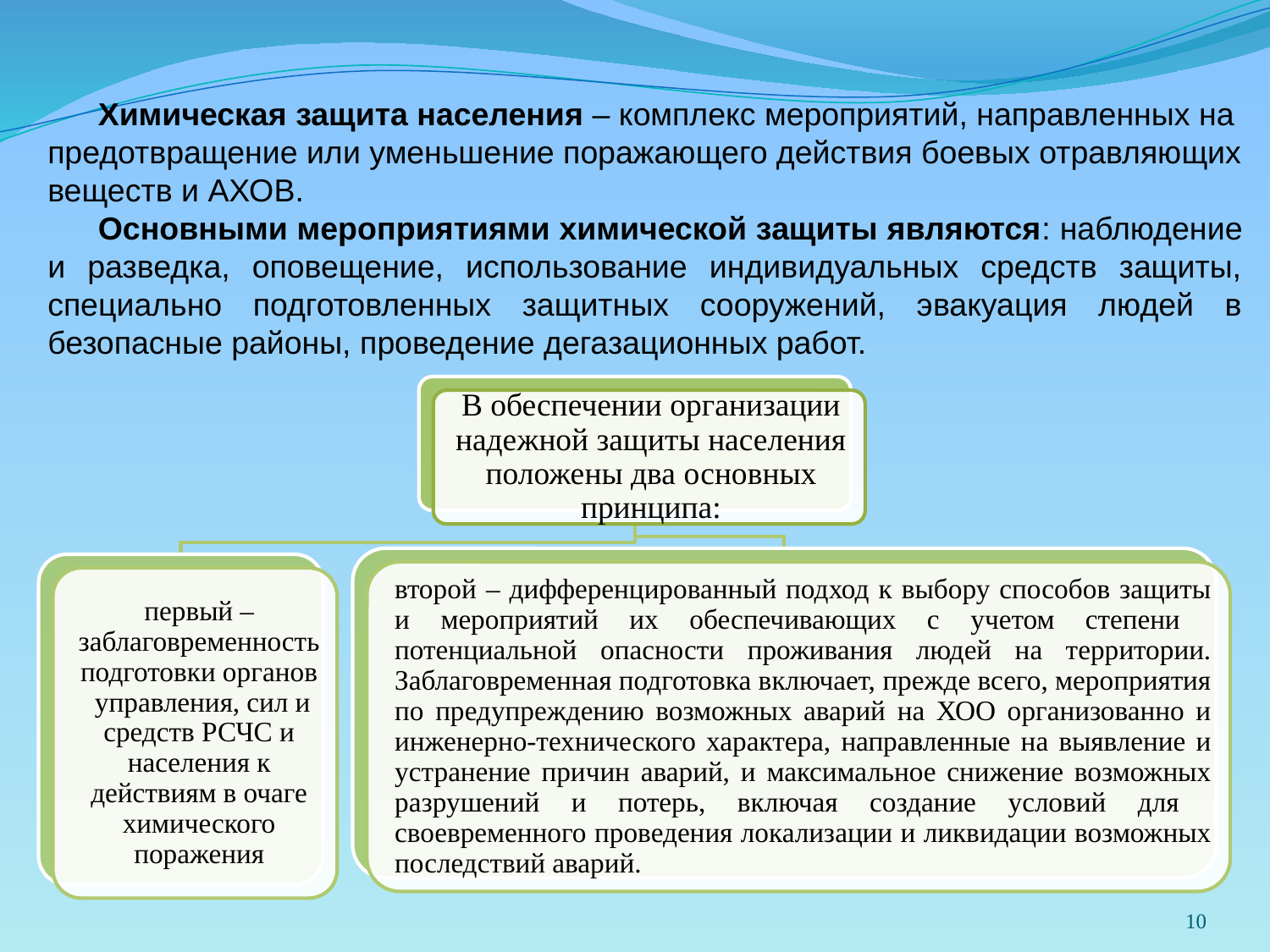

Химическая защита населения – комплекс мероприятий, направленных на предотвращение или уменьшение поражающего действия боевых отравляющих веществ и АХОВ.
Основными мероприятиями химической защиты являются: наблюдение и разведка, оповещение, использование индивидуальных средств защиты, специально подготовленных защитных сооружений, эвакуация людей в безопасные районы, проведение дегазационных работ.
В обеспечении организации надежной защиты населения положены два основных принципа:
первый – заблаговременность подготовки органов  управления, сил и средств РСЧС и населения к действиям в очаге химического поражения
второй – дифференцированный подход к выбору способов защиты и мероприятий их обеспечивающих с учетом степени  потенциальной опасности проживания людей на территории. Заблаговременная подготовка включает, прежде всего, мероприятия по предупреждению возможных аварий на ХОО организованно и инженерно-технического характера, направленные на выявление и устранение причин аварий, и максимальное снижение возможных разрушений и потерь, включая создание условий для  своевременного проведения локализации и ликвидации возможных последствий аварий.
10